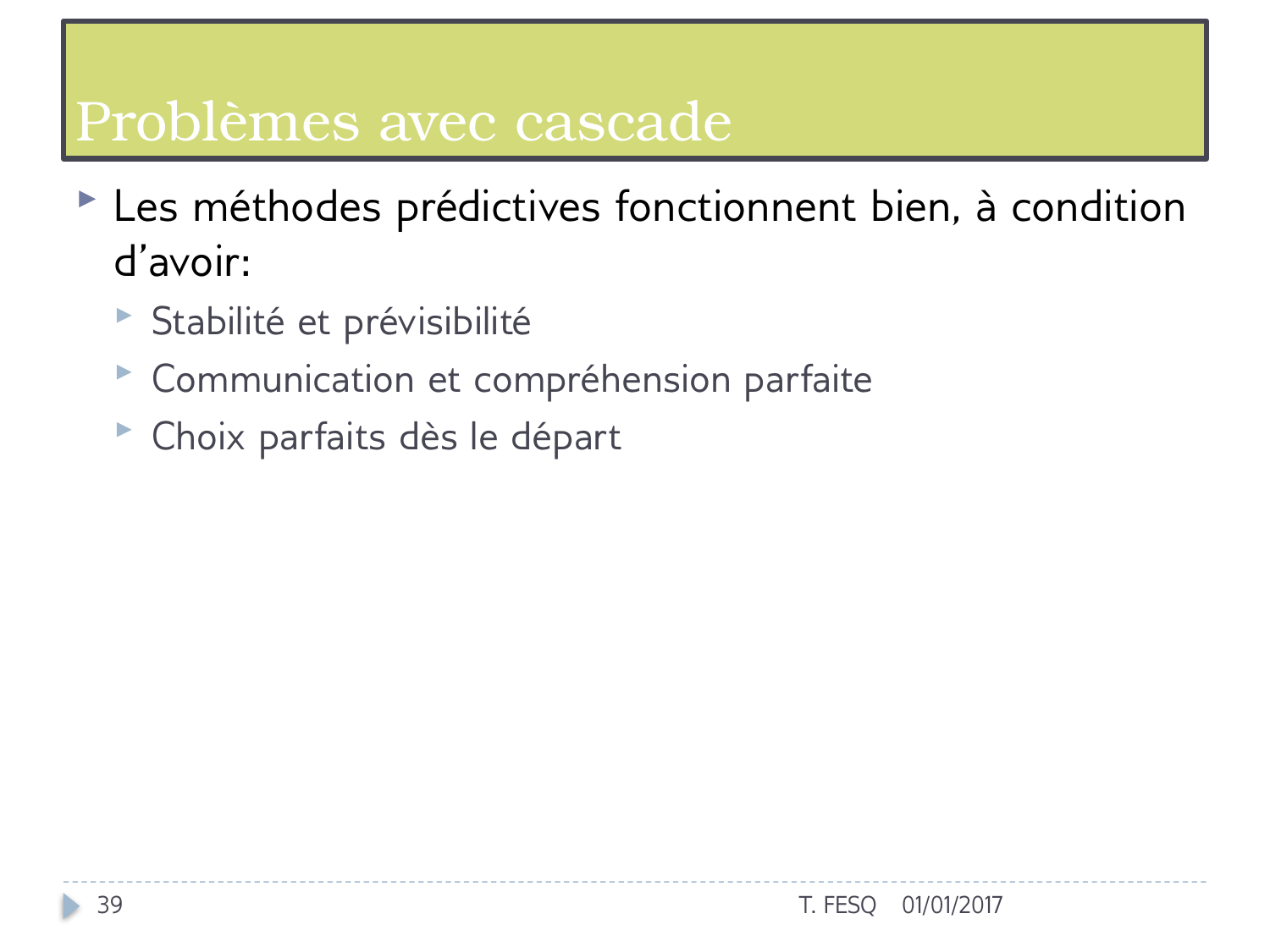

# Problèmes avec cascade
Les méthodes prédictives fonctionnent bien, à condition d’avoir:
Stabilité et prévisibilité
Communication et compréhension parfaite
Choix parfaits dès le départ

39
T. FESQ
01/01/2017